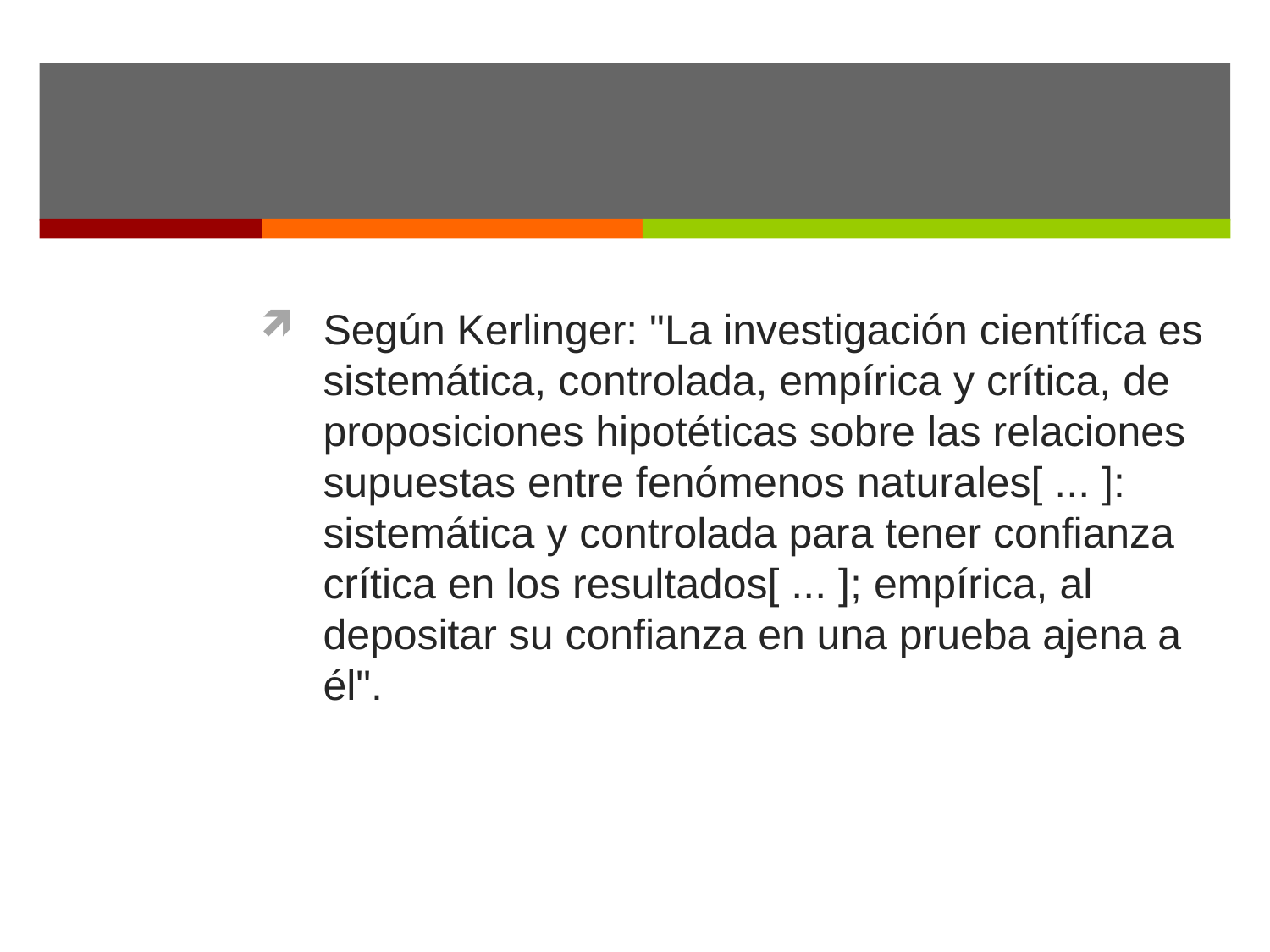

#
Según Kerlinger: "La investigación científica es sistemática, controlada, empírica y crítica, de proposiciones hipotéticas sobre las relaciones supuestas entre fenómenos naturales[ ... ]: sistemática y controlada para tener confianza crítica en los resultados[ ... ]; empírica, al depositar su confianza en una prueba ajena a él".